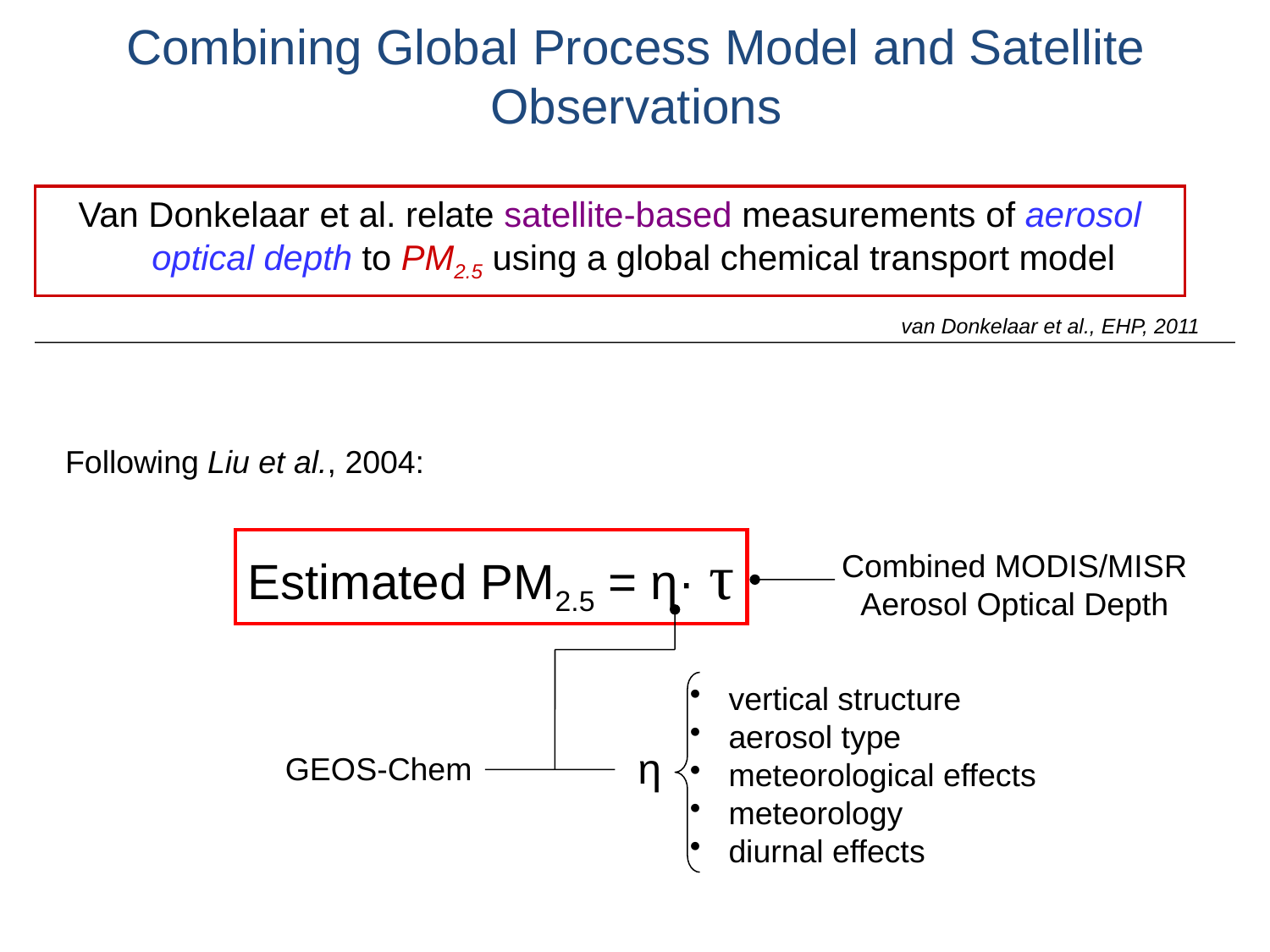

Combining Global Process Model and Satellite Observations
Van Donkelaar et al. relate satellite-based measurements of aerosol optical depth to PM2.5 using a global chemical transport model
van Donkelaar et al., EHP, 2011

Following Liu et al., 2004:
Estimated PM2.5 = η· τ
Combined MODIS/MISR
Aerosol Optical Depth

 vertical structure
 aerosol type
 meteorological effects
 meteorology
 diurnal effects
η
GEOS-Chem